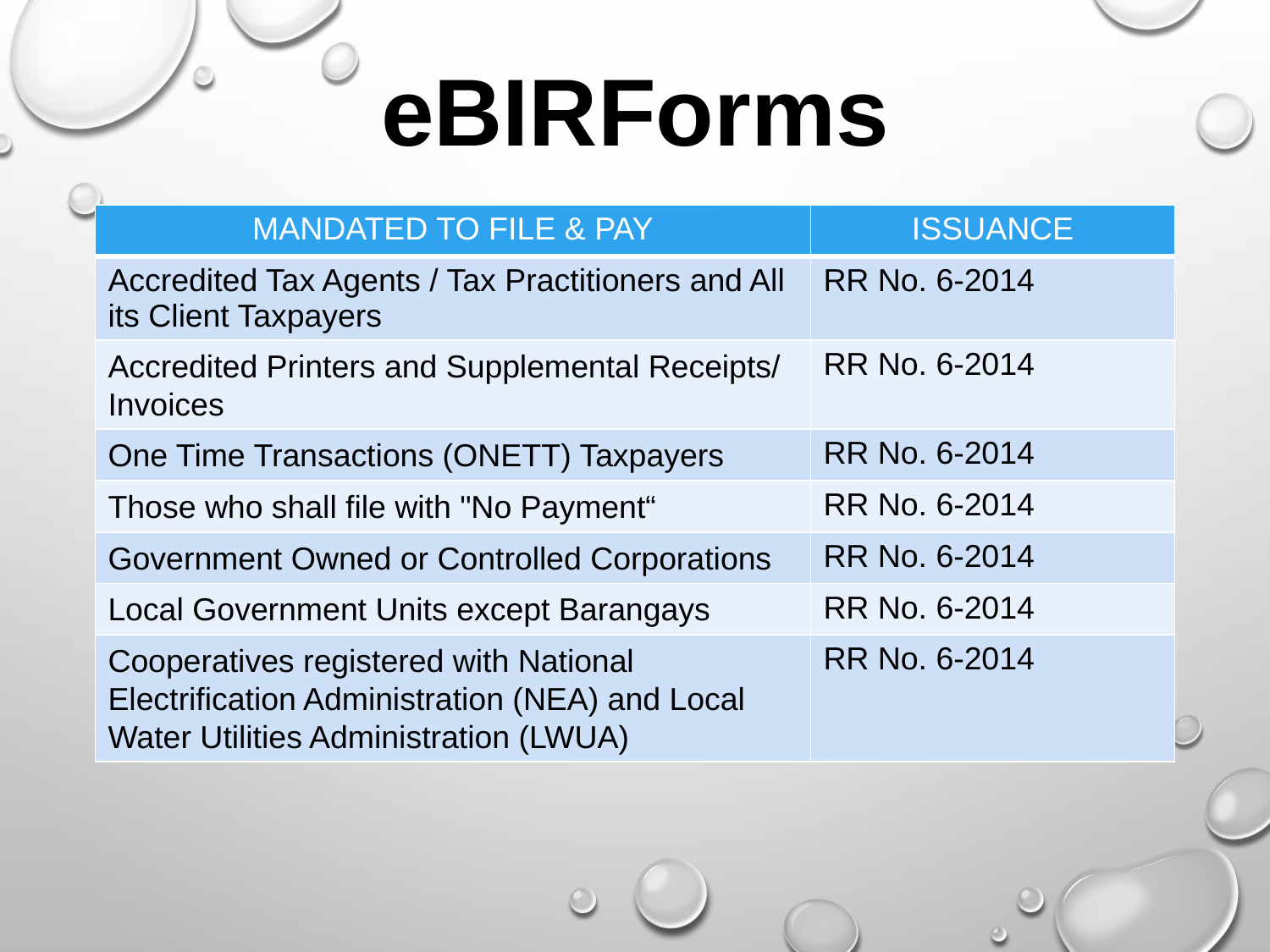

ebirforms
| MANDATED TO FILE & PAY | ISSUANCE |
| --- | --- |
| Accredited Tax Agents / Tax Practitioners and All its Client Taxpayers | RR No. 6-2014 |
| Accredited Printers and Supplemental Receipts/ Invoices | RR No. 6-2014 |
| One Time Transactions (ONETT) Taxpayers | RR No. 6-2014 |
| Those who shall file with "No Payment“ | RR No. 6-2014 |
| Government Owned or Controlled Corporations | RR No. 6-2014 |
| Local Government Units except Barangays | RR No. 6-2014 |
| Cooperatives registered with National Electrification Administration (NEA) and Local Water Utilities Administration (LWUA) | RR No. 6-2014 |